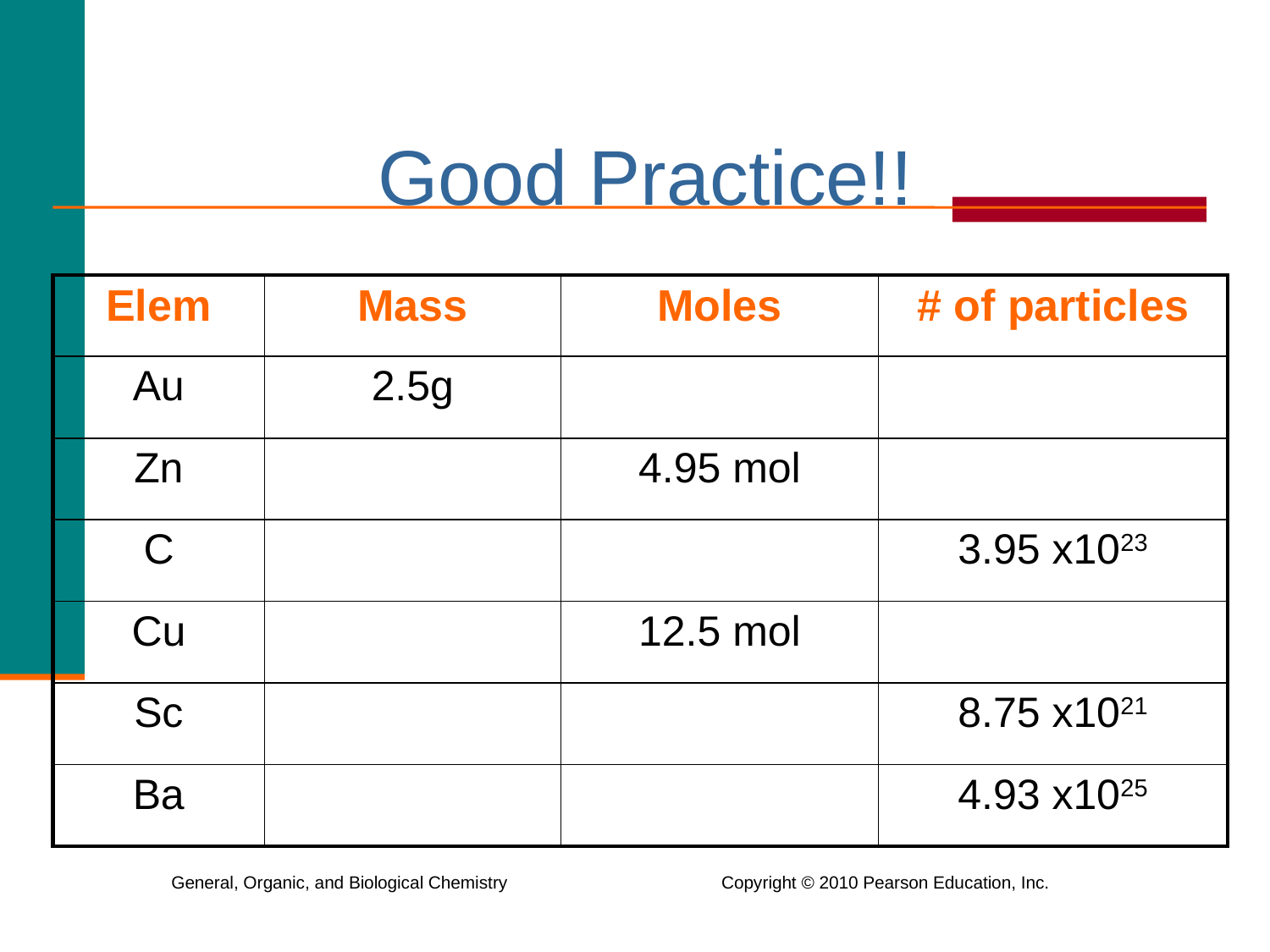

Good Practice!!
| Elem | Mass | Moles | # of particles |
| --- | --- | --- | --- |
| Au | 2.5g |  |  |
| Zn |  | 4.95 mol |  |
| C |  |  | 3.95 x1023 |
| Cu |  | 12.5 mol |  |
| Sc |  |  | 8.75 x1021 |
| Ba |  |  | 4.93 x1025 |